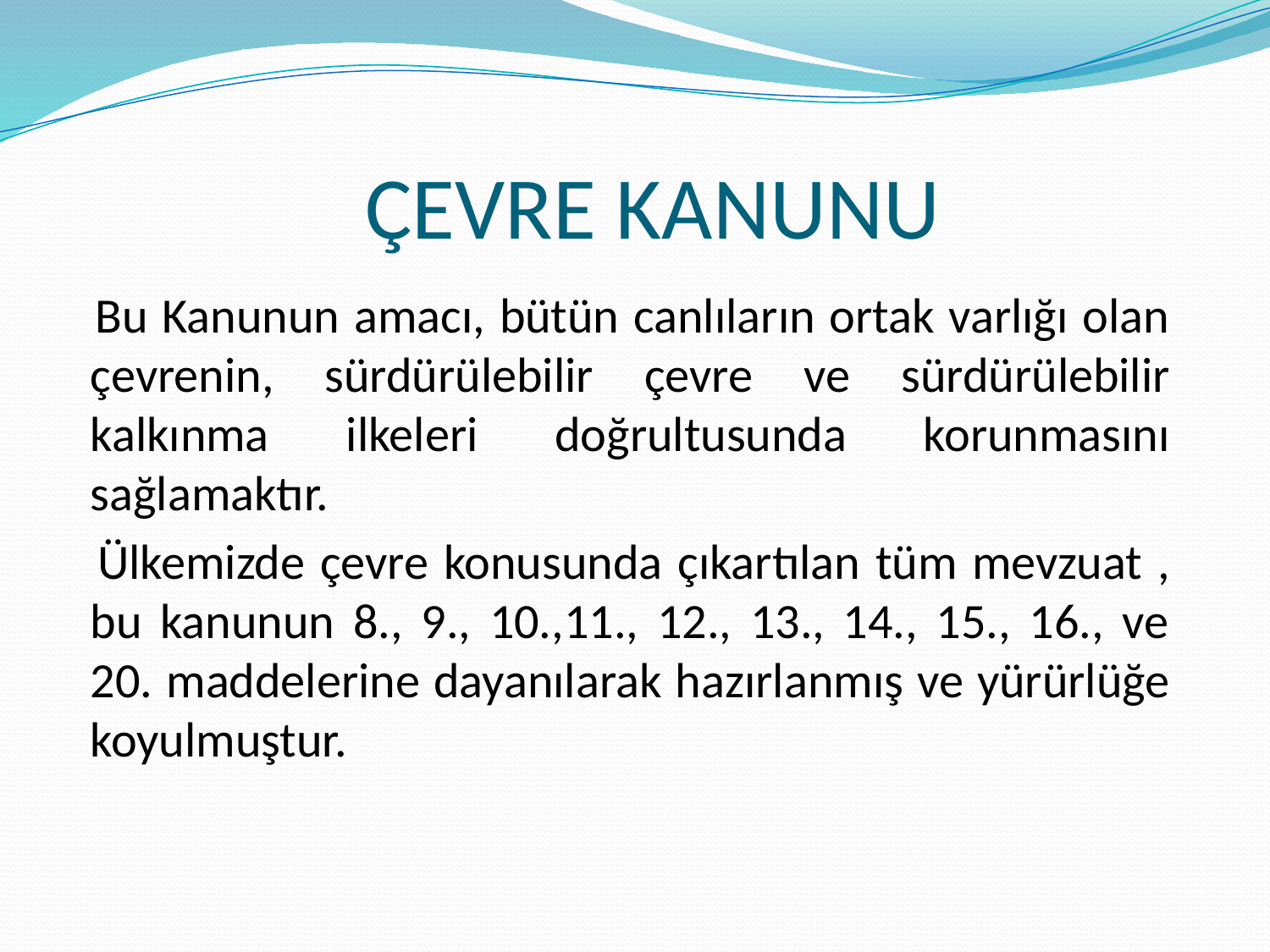

# ÇEVRE KANUNU
   Bu Kanunun amacı, bütün canlıların ortak varlığı olan çevrenin, sürdürülebilir çevre ve sürdürülebilir kalkınma ilkeleri doğrultusunda korunmasını sağlamaktır.
   Ülkemizde çevre konusunda çıkartılan tüm mevzuat , bu kanunun 8., 9., 10.,11., 12., 13., 14., 15., 16., ve 20. maddelerine dayanılarak hazırlanmış ve yürürlüğe koyulmuştur.